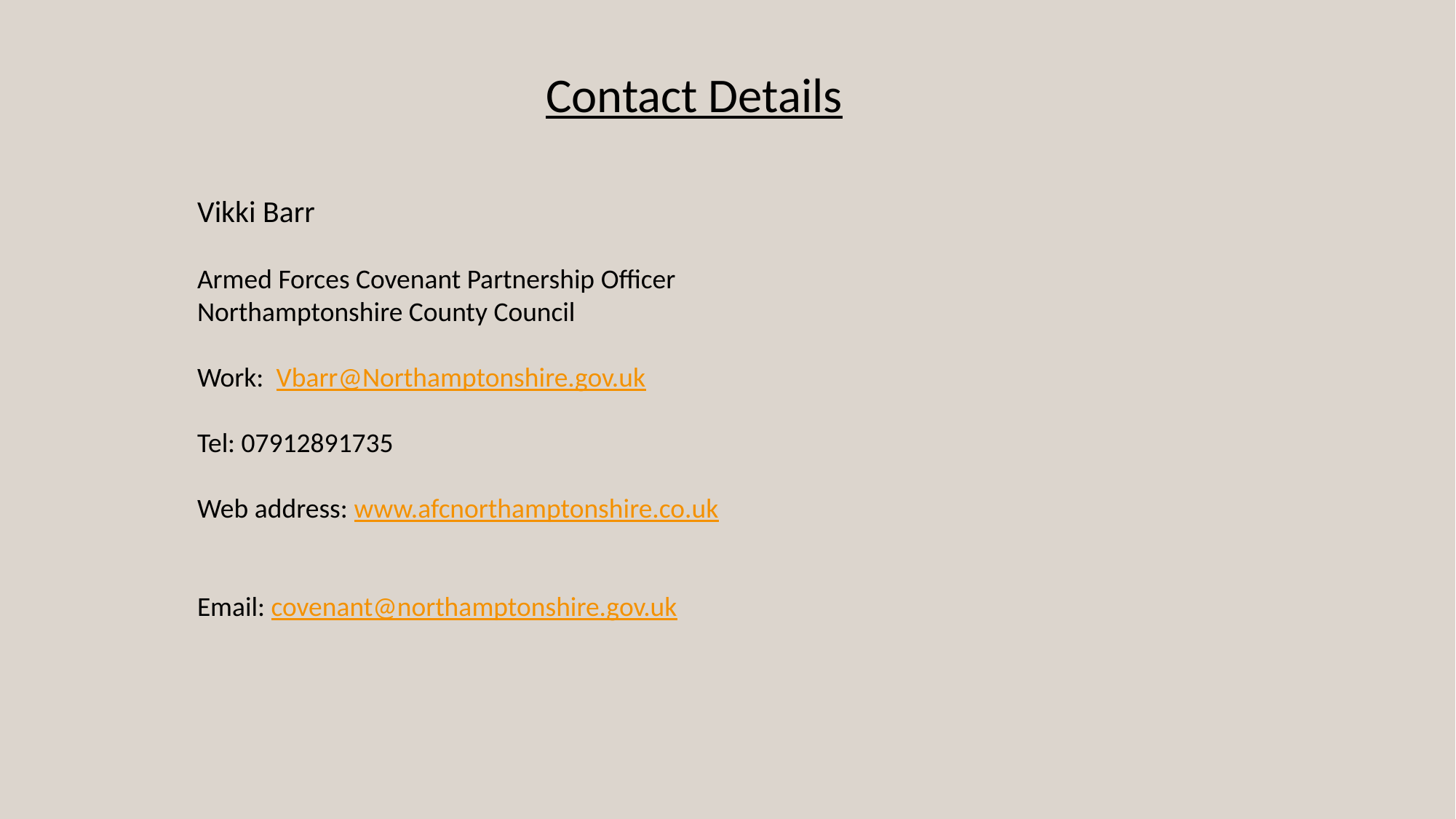

Contact Details
Vikki Barr

Armed Forces Covenant Partnership Officer
Northamptonshire County Council

Work:  Vbarr@Northamptonshire.gov.uk

Tel: 07912891735

Web address: www.afcnorthamptonshire.co.uk

Email: covenant@northamptonshire.gov.uk